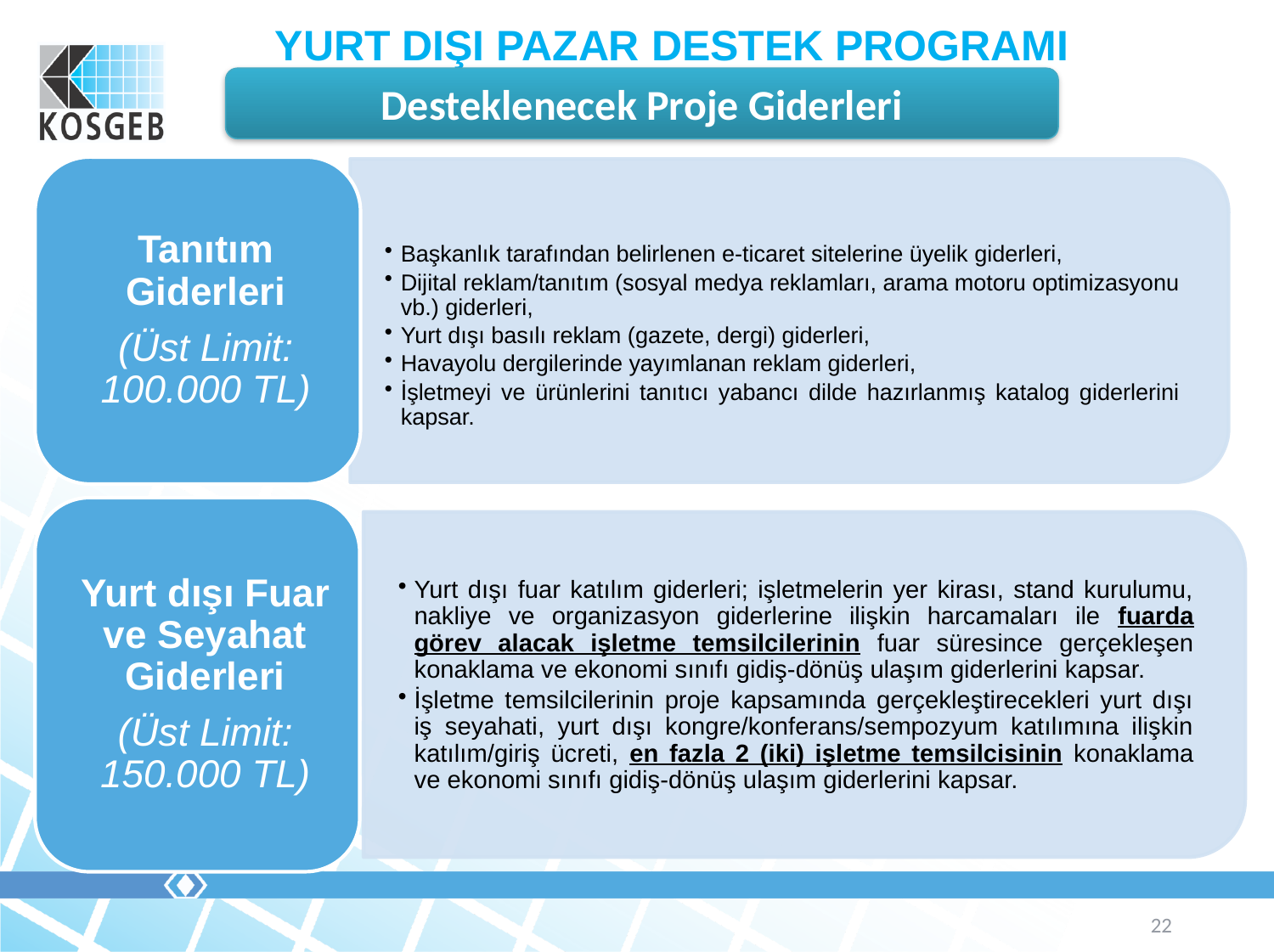

YURT DIŞI PAZAR DESTEK PROGRAMI
Desteklenecek Proje Giderleri

Başkanlık tarafından belirlenen e-ticaret sitelerine üyelik giderleri,
Dijital reklam/tanıtım (sosyal medya reklamları, arama motoru optimizasyonu vb.) giderleri,
Yurt dışı basılı reklam (gazete, dergi) giderleri,
Havayolu dergilerinde yayımlanan reklam giderleri,
İşletmeyi ve ürünlerini tanıtıcı yabancı dilde hazırlanmış katalog giderlerini kapsar.
Tanıtım Giderleri
(Üst Limit: 100.000 TL)

Yurt dışı fuar katılım giderleri; işletmelerin yer kirası, stand kurulumu, nakliye ve organizasyon giderlerine ilişkin harcamaları ile fuarda görev alacak işletme temsilcilerinin fuar süresince gerçekleşen konaklama ve ekonomi sınıfı gidiş-dönüş ulaşım giderlerini kapsar.
İşletme temsilcilerinin proje kapsamında gerçekleştirecekleri yurt dışı iş seyahati, yurt dışı kongre/konferans/sempozyum katılımına ilişkin katılım/giriş ücreti, en fazla 2 (iki) işletme temsilcisinin konaklama ve ekonomi sınıfı gidiş-dönüş ulaşım giderlerini kapsar.

Yurt dışı Fuar ve Seyahat Giderleri
(Üst Limit: 150.000 TL)
22